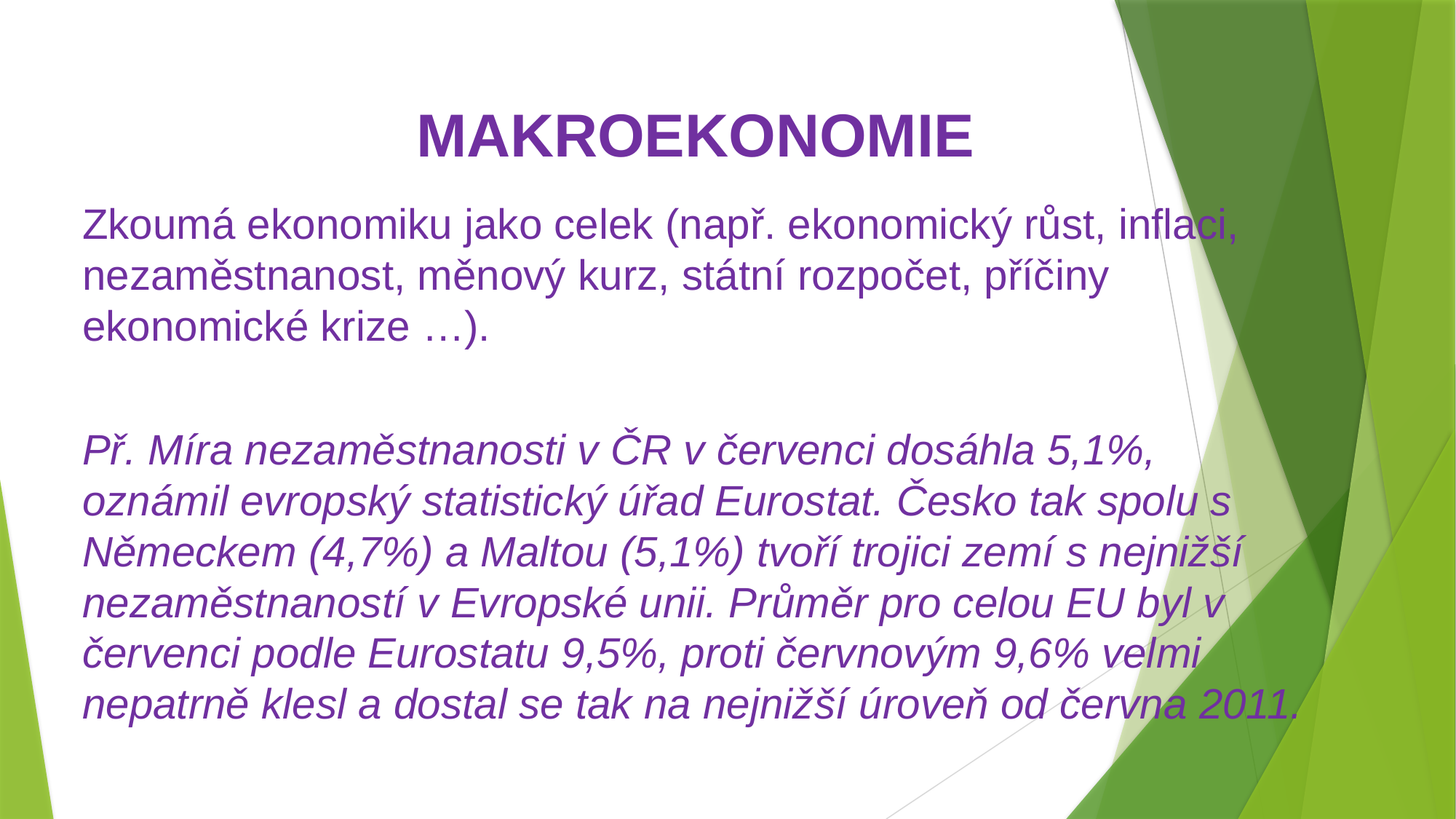

MAKROEKONOMIE
Zkoumá ekonomiku jako celek (např. ekonomický růst, inflaci, nezaměstnanost, měnový kurz, státní rozpočet, příčiny ekonomické krize …).

Př. Míra nezaměstnanosti v ČR v červenci dosáhla 5,1%, oznámil evropský statistický úřad Eurostat. Česko tak spolu s Německem (4,7%) a Maltou (5,1%) tvoří trojici zemí s nejnižší nezaměstnaností v Evropské unii. Průměr pro celou EU byl v červenci podle Eurostatu 9,5%, proti červnovým 9,6% velmi nepatrně klesl a dostal se tak na nejnižší úroveň od června 2011.